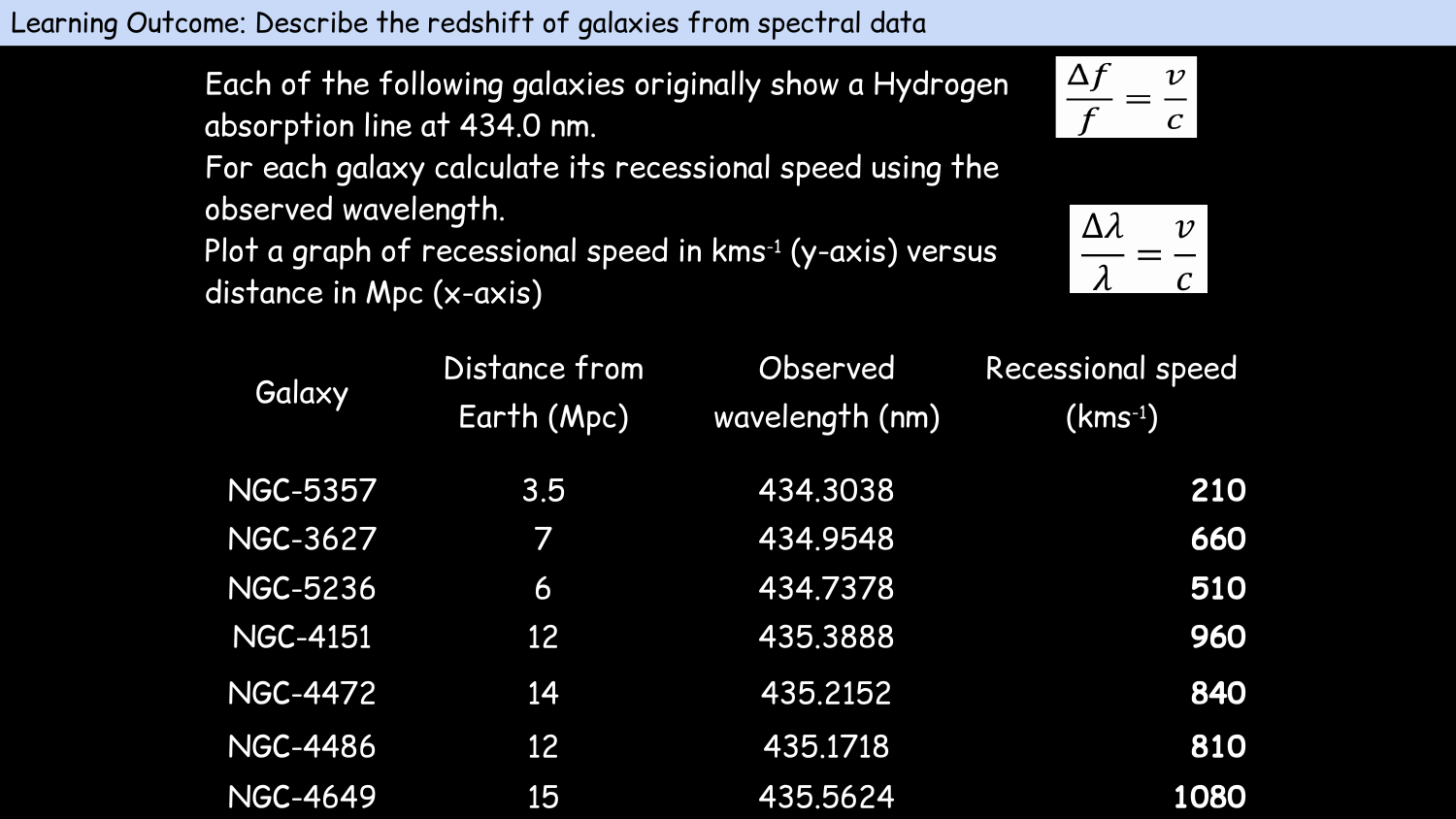

Learning Outcome: Describe the redshift of galaxies from spectral data
Each of the following galaxies originally show a Hydrogen absorption line at 434.0 nm.
For each galaxy calculate its recessional speed using the observed wavelength.
Plot a graph of recessional speed in kms-1 (y-axis) versus distance in Mpc (x-axis)

| Galaxy | Distance from Earth (Mpc) | Observed wavelength (nm) | Recessional speed (kms-1) |
| --- | --- | --- | --- |
| NGC-5357 | 3.5 | 434.3038 | 210 |
| NGC-3627 | 7 | 434.9548 | 660 |
| NGC-5236 | 6 | 434.7378 | 510 |
| NGC-4151 | 12 | 435.3888 | 960 |
| NGC-4472 | 14 | 435.2152 | 840 |
| NGC-4486 | 12 | 435.1718 | 810 |
| NGC-4649 | 15 | 435.5624 | 1080 |